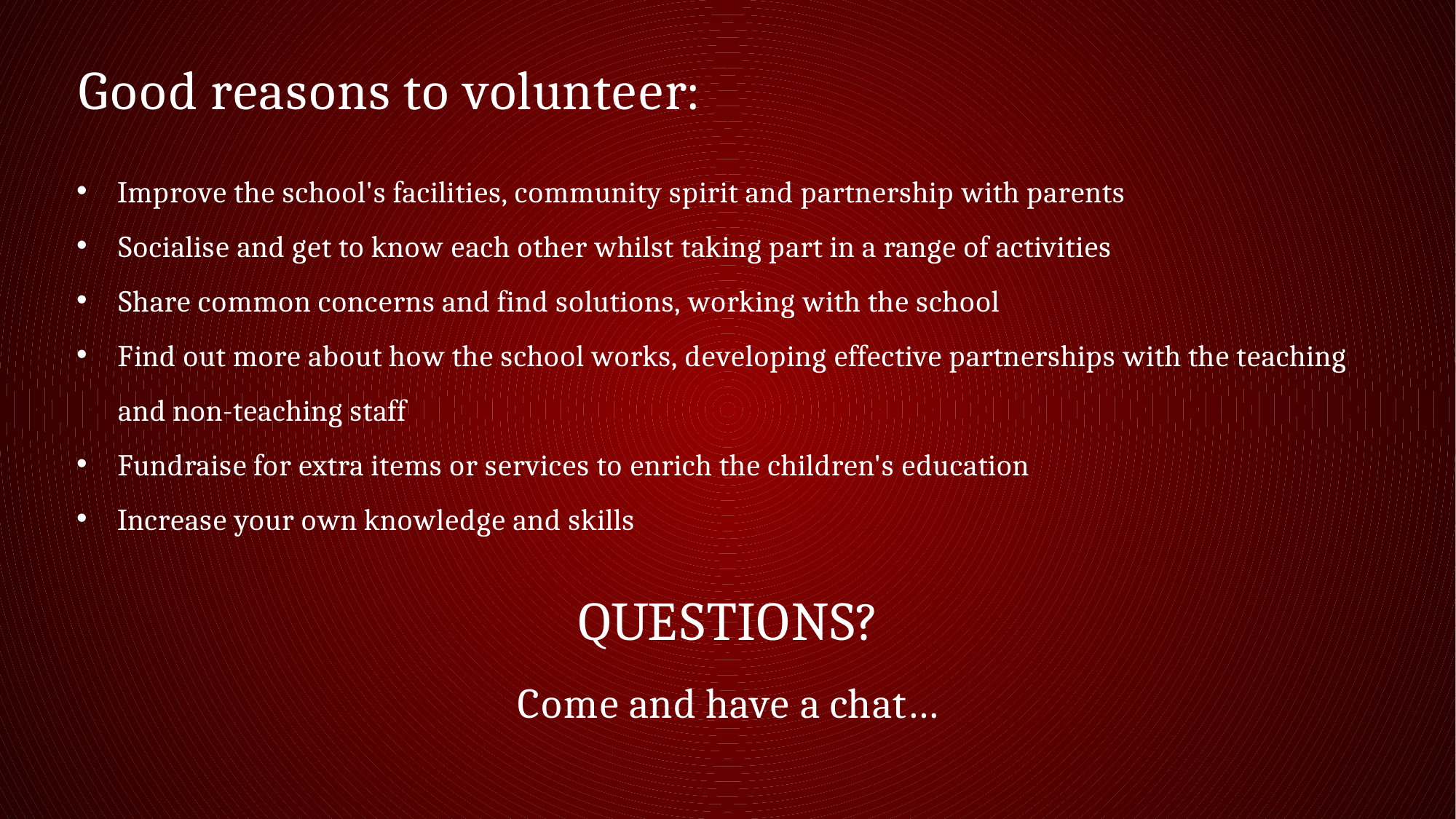

Good reasons to volunteer:

Improve the school's facilities, community spirit and partnership with parents
Socialise and get to know each other whilst taking part in a range of activities
Share common concerns and find solutions, working with the school
Find out more about how the school works, developing effective partnerships with the teaching and non-teaching staff
Fundraise for extra items or services to enrich the children's education
Increase your own knowledge and skills
# Questions?
Come and have a chat…